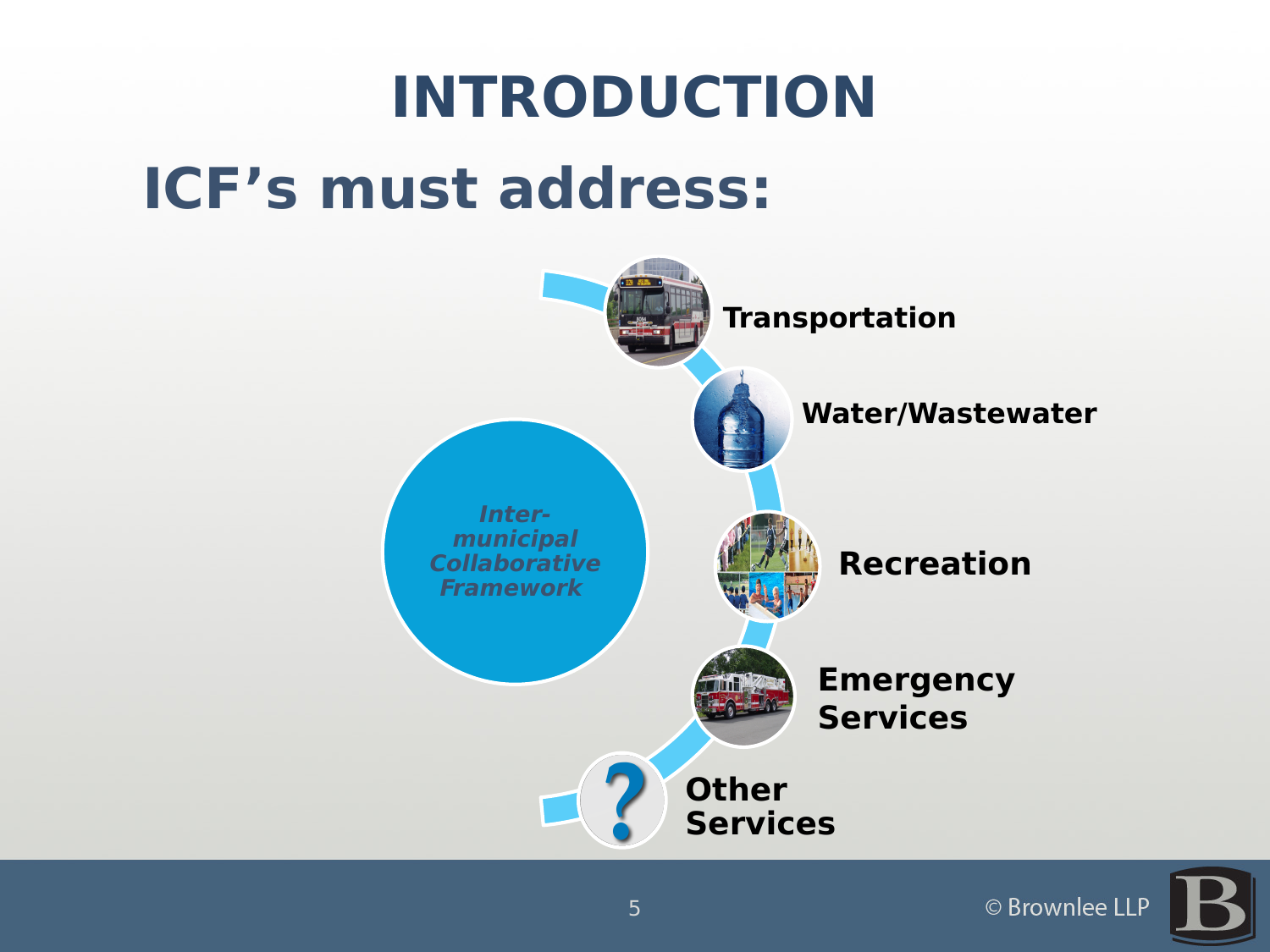

# INTRODUCTION
ICF’s must address:

Inter-municipal Collaborative Framework
Transportation
Water/Wastewater
Recreation

Other Services

Emergency Services
5